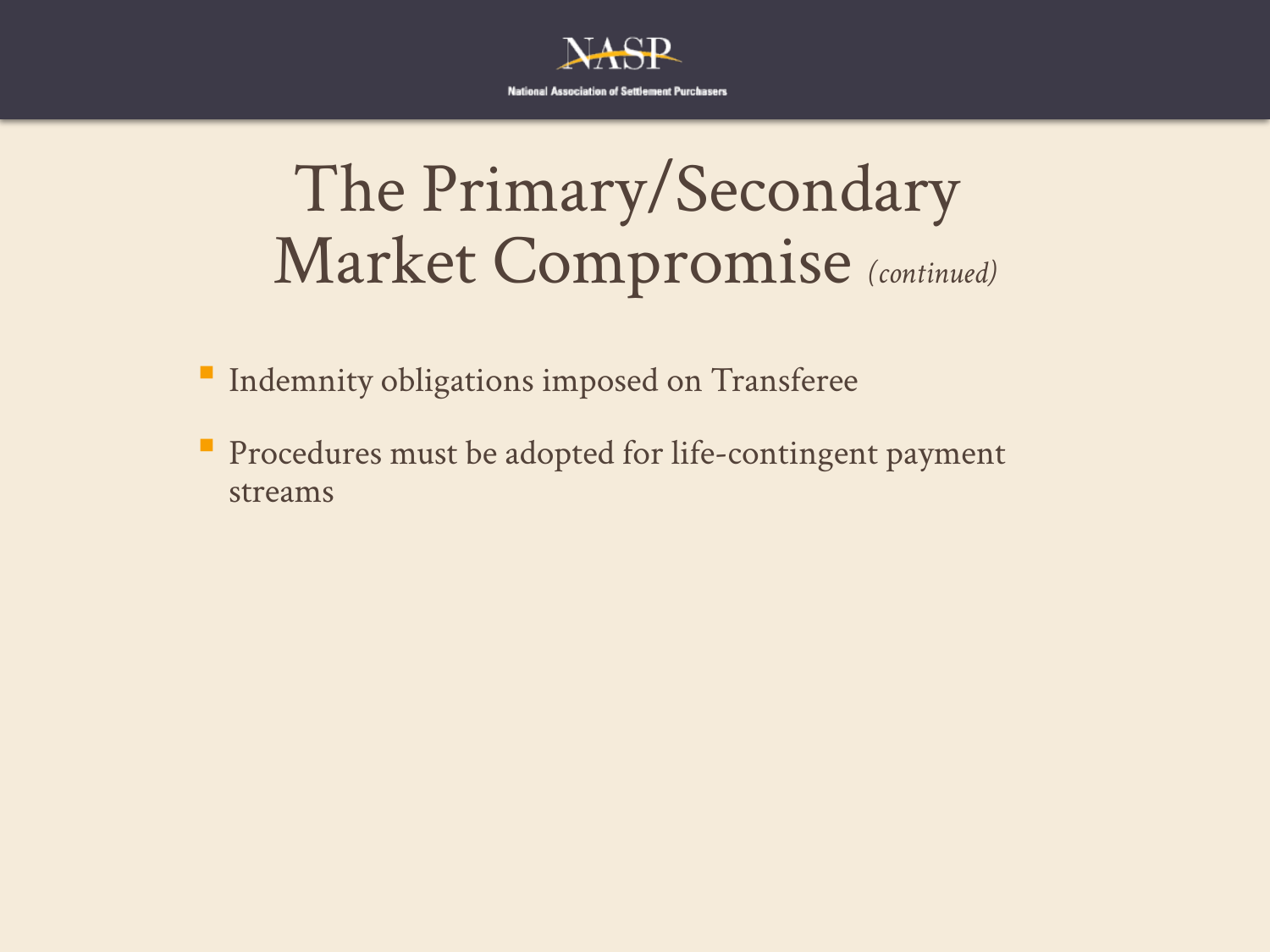

# The Primary/Secondary Market Compromise (continued)
Indemnity obligations imposed on Transferee
Procedures must be adopted for life-contingent payment streams